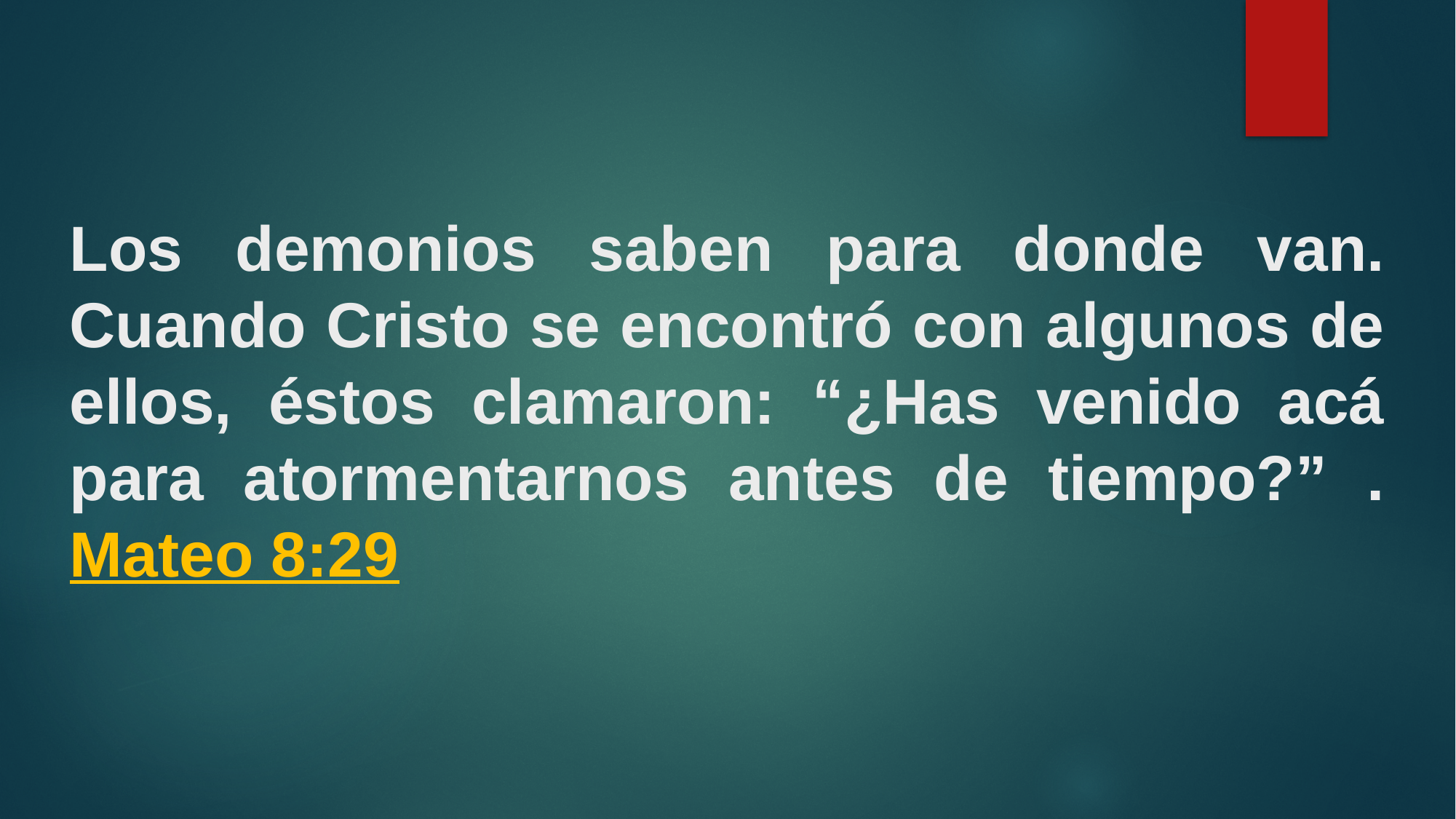

# Los demonios saben para donde van. Cuando Cristo se encontró con algunos de ellos, éstos clamaron: “¿Has venido acá para atormentarnos antes de tiempo?” . Mateo 8:29